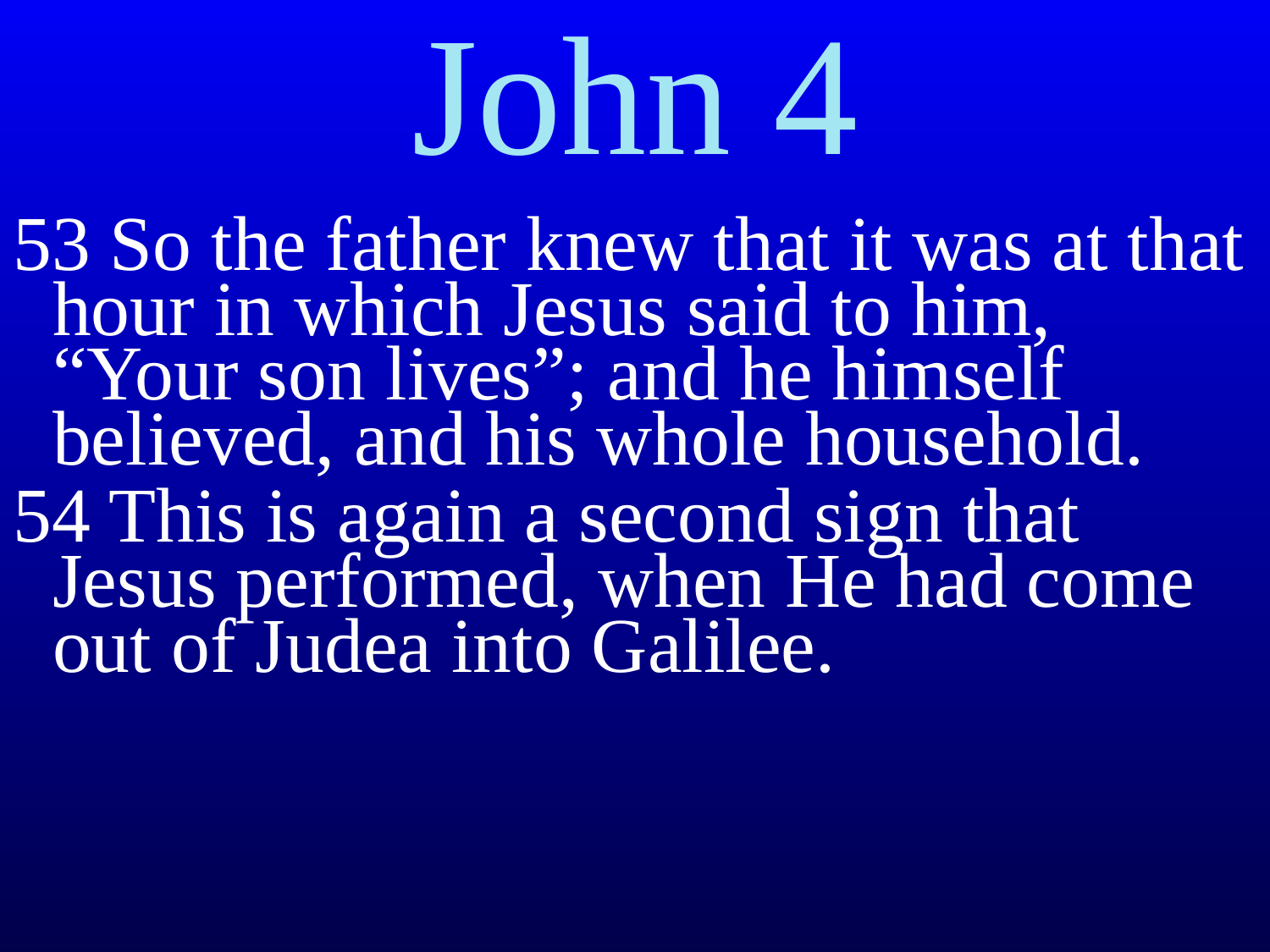

John 4
53 So the father knew that it was at that hour in which Jesus said to him, “Your son lives”; and he himself believed, and his whole household.
54 This is again a second sign that Jesus performed, when He had come out of Judea into Galilee.